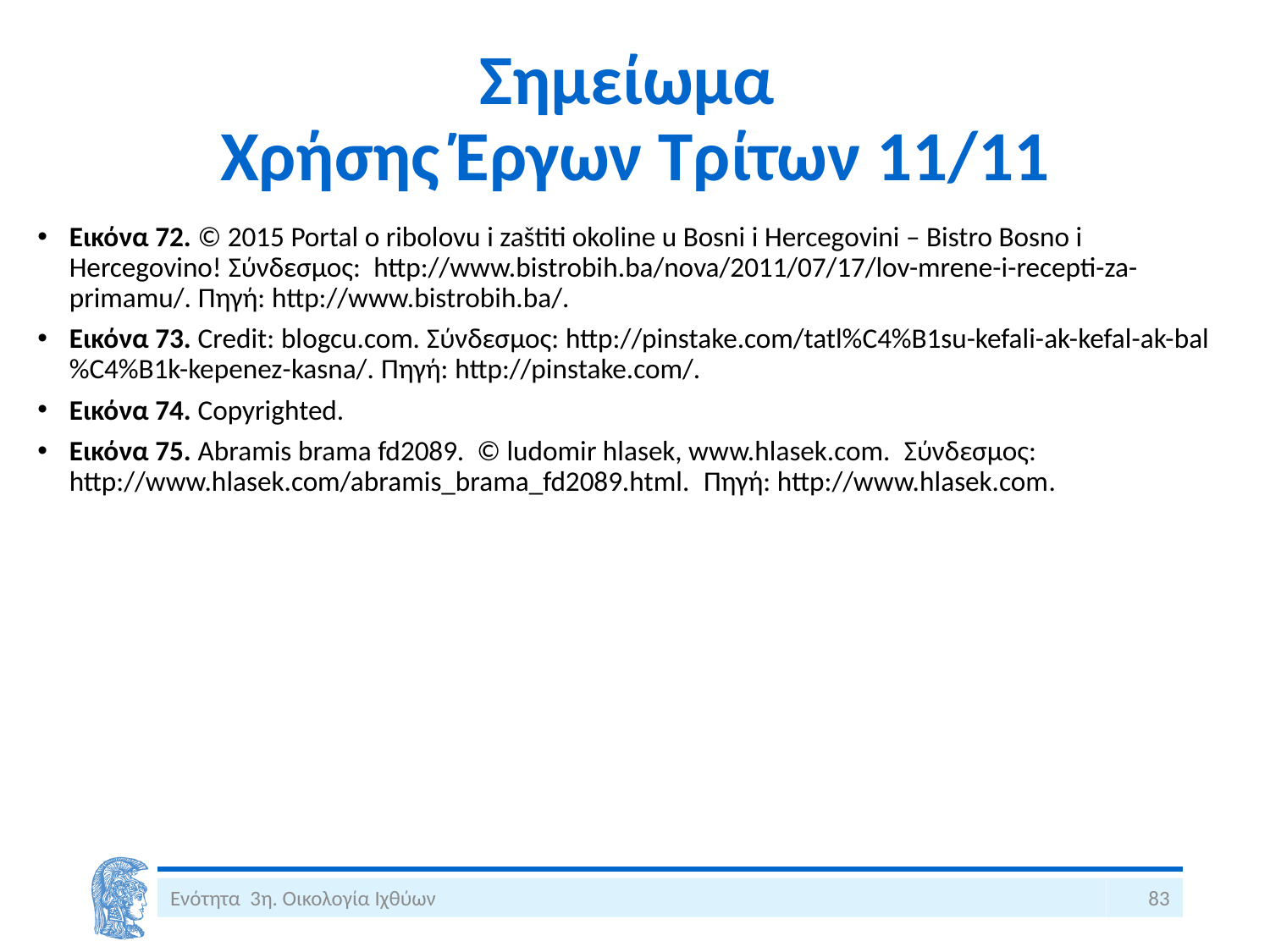

# Σημείωμα Χρήσης Έργων Τρίτων 11/11
Εικόνα 72. © 2015 Portal o ribolovu i zaštiti okoline u Bosni i Hercegovini – Bistro Bosno i Hercegovino! Σύνδεσμος:  http://www.bistrobih.ba/nova/2011/07/17/lov-mrene-i-recepti-za-primamu/. Πηγή: http://www.bistrobih.ba/.
Εικόνα 73. Credit: blogcu.com. Σύνδεσμος: http://pinstake.com/tatl%C4%B1su-kefali-ak-kefal-ak-bal%C4%B1k-kepenez-kasna/. Πηγή: http://pinstake.com/.
Εικόνα 74. Copyrighted.
Εικόνα 75. Abramis brama fd2089.  © ludomir hlasek, www.hlasek.com.  Σύνδεσμος: http://www.hlasek.com/abramis_brama_fd2089.html.  Πηγή: http://www.hlasek.com.

Ενότητα  3η. Οικολογία Ιχθύων
83